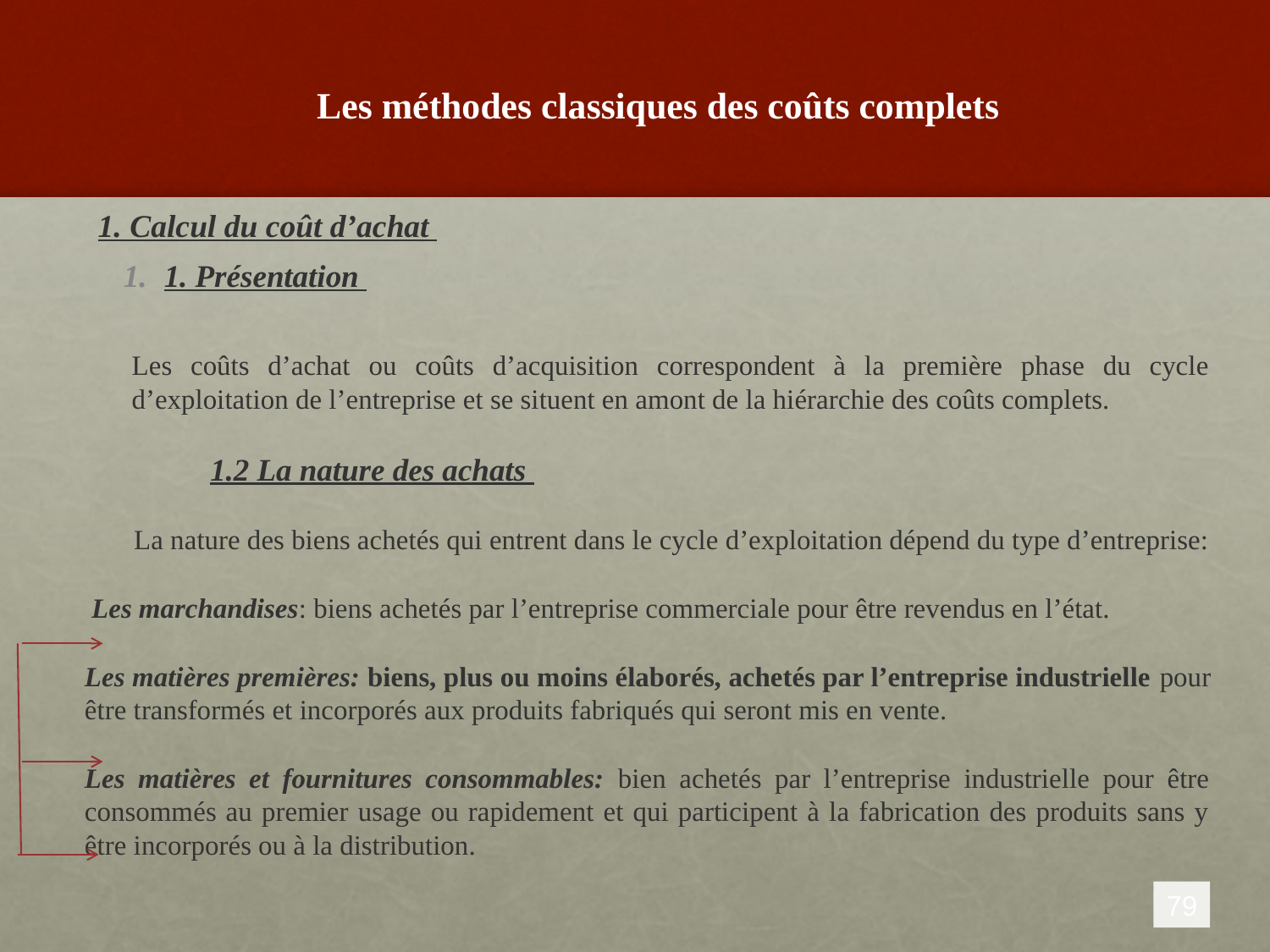

# Les méthodes classiques des coûts complets
1. Calcul du coût d’achat

1. Présentation

Les coûts d’achat ou coûts d’acquisition correspondent à la première phase du cycle d’exploitation de l’entreprise et se situent en amont de la hiérarchie des coûts complets.
	1.2 La nature des achats
       La nature des biens achetés qui entrent dans le cycle d’exploitation dépend du type d’entreprise:
 Les marchandises: biens achetés par l’entreprise commerciale pour être revendus en l’état.
Les matières premières: biens, plus ou moins élaborés, achetés par l’entreprise industrielle pour être transformés et incorporés aux produits fabriqués qui seront mis en vente.
Les matières et fournitures consommables: bien achetés par l’entreprise industrielle pour être consommés au premier usage ou rapidement et qui participent à la fabrication des produits sans y être incorporés ou à la distribution.
79